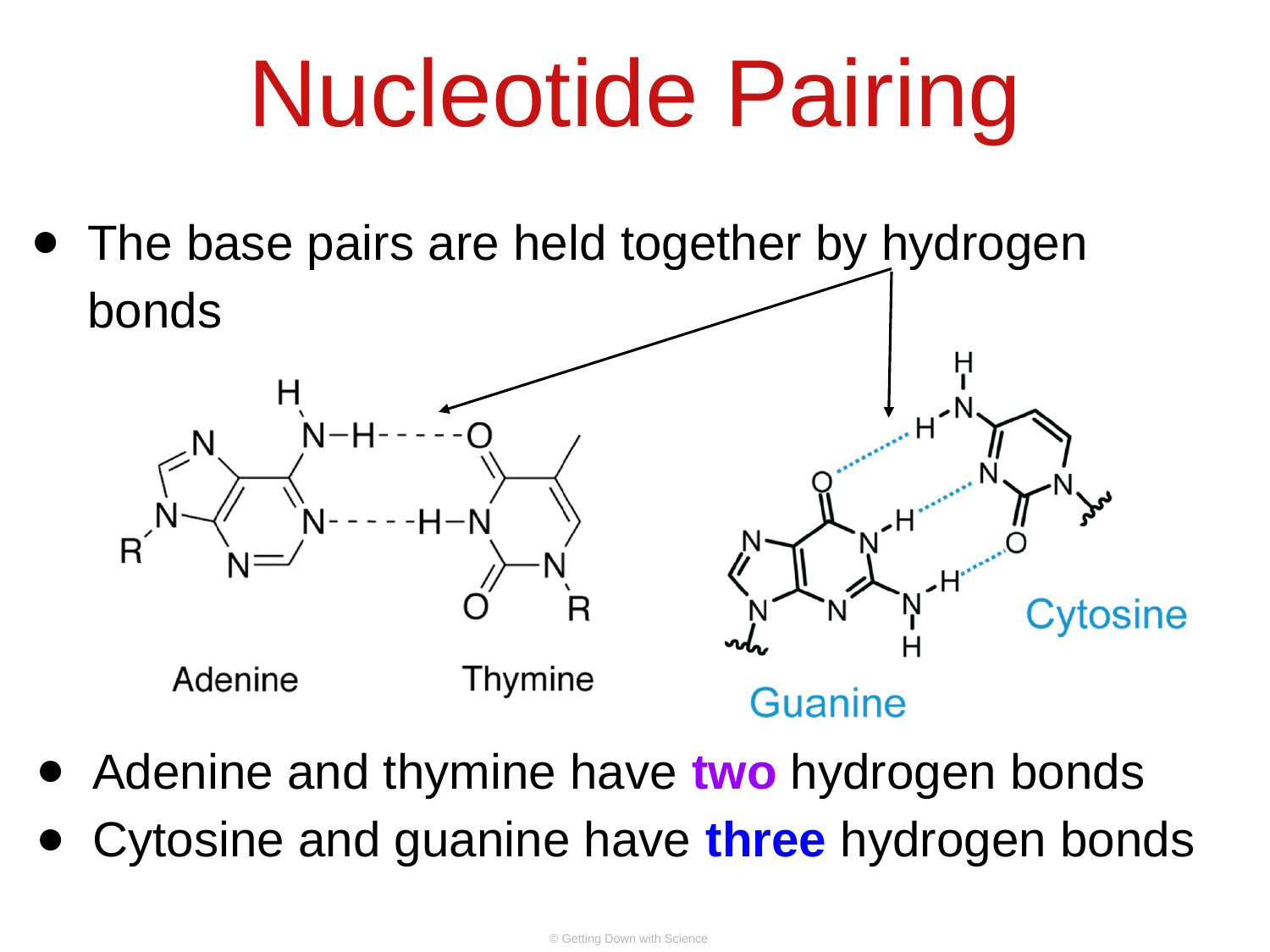

# Nucleotide Pairing
The base pairs are held together by hydrogen bonds
Adenine and thymine have two hydrogen bonds
Cytosine and guanine have three hydrogen bonds